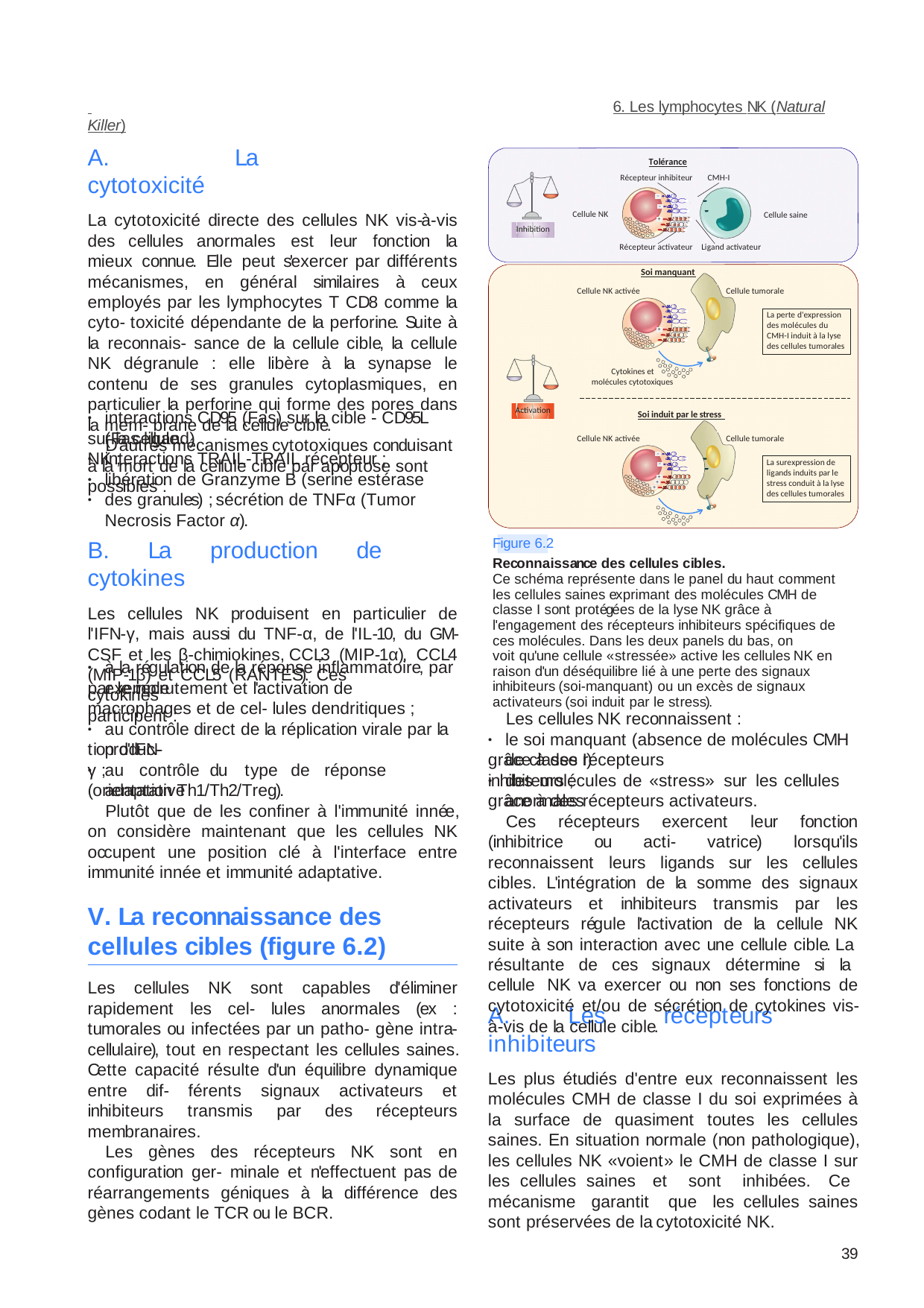

6. Les lymphocytes NK (Natural Killer)
A. La cytotoxicité

La cytotoxicité directe des cellules NK vis-à-vis des cellules anormales est leur fonction la mieux connue. Elle peut s'exercer par différents mécanismes, en général similaires à ceux employés par les lymphocytes T CD8 comme la cyto- toxicité dépendante de la perforine. Suite à la reconnais- sance de la cellule cible, la cellule NK dégranule : elle libère à la synapse le contenu de ses granules cytoplasmiques, en particulier la perforine qui forme des pores dans la mem- brane de la cellule cible.
D'autres mécanismes cytotoxiques conduisant à la mort de la cellule cible par apoptose sont possibles :

Tolérance
Récepteur inhibiteur        CMH-I

–
–
+

Cellule NK

Cellule saine

Inhibition

Récepteur activateur    Ligand activateur

Soi manquant

Cellule NK activée
Cellule tumorale

La perte d'expression des molécules du CMH-I induit à la lyse des cellules tumorales

+

Cytokines et molécules cytotoxiques

Activation
interactions CD95 (Fas) sur la cible - CD95L (Fas ligand)
Soi induit par le stress
●

sur la cellule NK ;
Cellule NK activée
Cellule tumorale

interactions TRAIL-TRAIL récepteur ;
libération de Granzyme B (serine estérase des granules) ; sécrétion de TNFα (Tumor Necrosis Factor α).
–
–
+
+

●

La surexpression de ligands induits par le stress conduit à la lyse des cellules tumorales

●

+

●

Figure 6.2
B. La production de cytokines

Les cellules NK produisent en particulier de l'IFN-γ, mais aussi du TNF-α, de l'IL-10, du GM-CSF et les β-chimiokines, CCL3 (MIP-1α), CCL4 (MIP-1β) et CCL5 (RANTES). Ces
cytokines participent :

Reconnaissance des cellules cibles.
Ce schéma représente dans le panel du haut comment les cellules saines exprimant des molécules CMH de classe I sont protégées de la lyse NK grâce à l'engagement des récepteurs inhibiteurs spécifiques de ces molécules. Dans les deux panels du bas, on
voit qu'une cellule «stressée» active les cellules NK en raison d'un déséquilibre lié à une perte des signaux inhibiteurs (soi-manquant) ou un excès de signaux activateurs (soi induit par le stress).
à la régulation de la réponse inflammatoire, par exemple
●
par le recrutement et l'activation de macrophages et de cel- lules dendritiques ;
Les cellules NK reconnaissent :
le soi manquant (absence de molécules CMH de classe I)
au contrôle direct de la réplication virale par la produc-
●
●
tion d'IFN-γ ;
grâce à des récepteurs inhibiteurs ;
au	contrôle	du	type	de	réponse	adaptative
●
des  molécules  de  «stress»  sur  les  cellules  anormales
●
(orientation Th1/Th2/Treg).
Plutôt que de les confiner à l'immunité innée, on considère maintenant que les cellules NK occupent une position clé à l'interface entre immunité innée et immunité adaptative.
grâce à des récepteurs activateurs.
Ces récepteurs exercent leur fonction (inhibitrice ou acti- vatrice) lorsqu'ils reconnaissent leurs ligands sur les cellules cibles. L'intégration de la somme des signaux activateurs et inhibiteurs transmis par les récepteurs régule l'activation de la cellule NK suite à son interaction avec une cellule cible. La  résultante  de  ces  signaux  détermine  si  la  cellule  NK va exercer ou non ses fonctions de cytotoxicité et/ou de sécrétion de cytokines vis-à-vis de la cellule cible.
V. La reconnaissance des cellules cibles (figure 6.2)

Les cellules NK sont capables d'éliminer rapidement les cel- lules anormales (ex : tumorales ou infectées par un patho- gène intra-cellulaire), tout en respectant les cellules saines. Cette capacité résulte d'un équilibre dynamique entre dif- férents signaux activateurs et inhibiteurs transmis par des récepteurs membranaires.
Les gènes des récepteurs NK sont en configuration ger- minale et n'effectuent pas de réarrangements géniques à la différence des gènes codant le TCR ou le BCR.
A. Les récepteurs inhibiteurs

Les plus étudiés d'entre eux reconnaissent les molécules CMH de classe I du soi exprimées à la surface de quasiment toutes les cellules saines. En situation normale (non pathologique), les cellules NK «voient» le CMH de classe I sur les cellules saines  et  sont  inhibées.  Ce  mécanisme  garantit  que  les cellules saines sont préservées de la cytotoxicité NK.

39